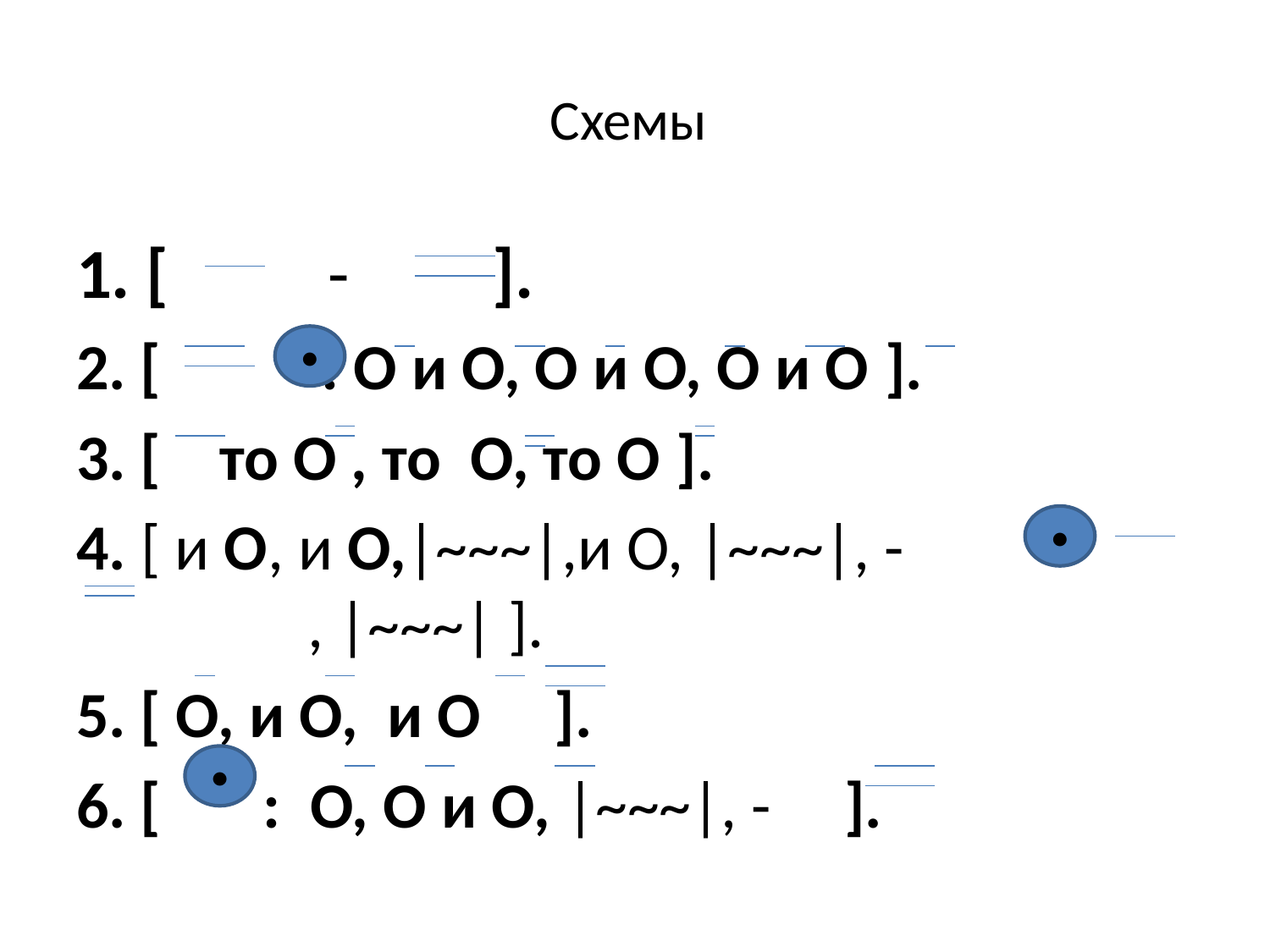

# Схемы
1. [          -         ].
2. [           : О и О, О и О, О и О ].
3. [    то О , то  О, то О ].
4. [ и О, и О,|~~~|,и O, |~~~|, -                                 , |~~~| ].
5. [ О, и О,  и О     ].
6. [       :  О, О и О, |~~~|, -     ].

•
•
•